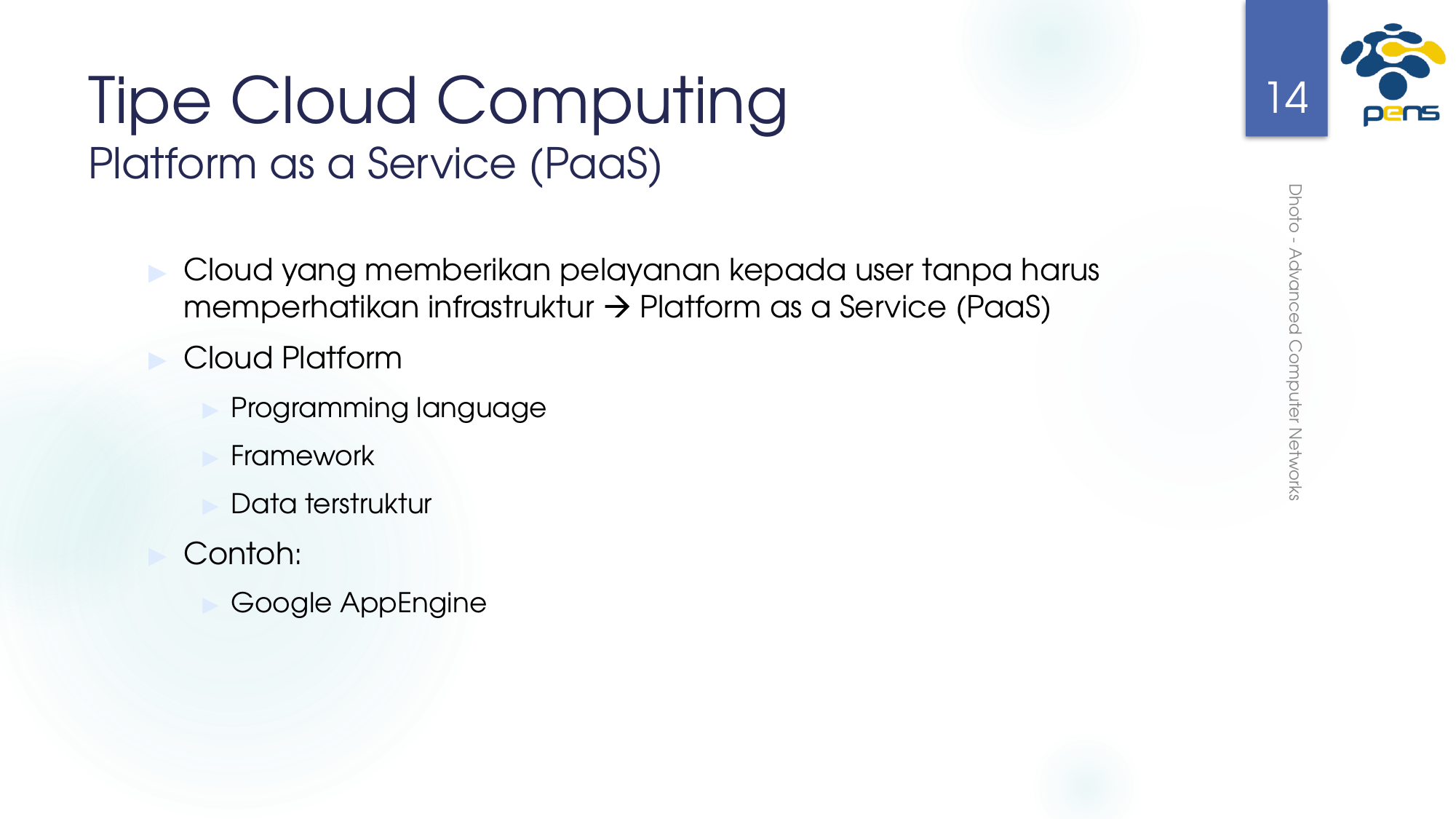

14
# Tipe Cloud Computing Platform as a Service (PaaS)
Cloud yang memberikan pelayanan kepada user tanpa harus memperhatikan infrastruktur 🡪 Platform as a Service (PaaS)
Cloud Platform
Programming language
Framework
Data terstruktur
Contoh:
Google AppEngine
Dhoto - Advanced Computer Networks